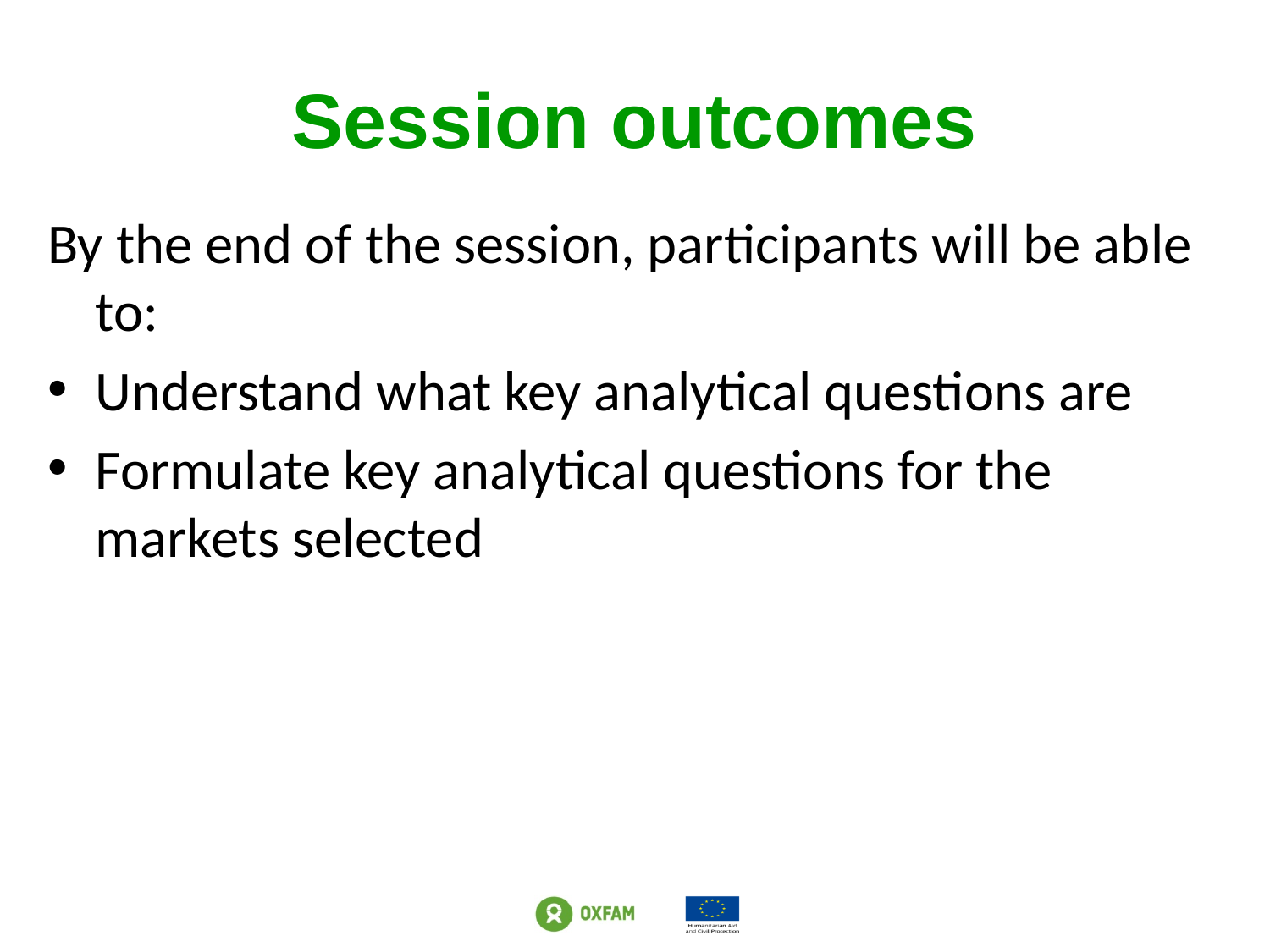

# Session outcomes
By the end of the session, participants will be able to:
Understand what key analytical questions are
Formulate key analytical questions for the markets selected